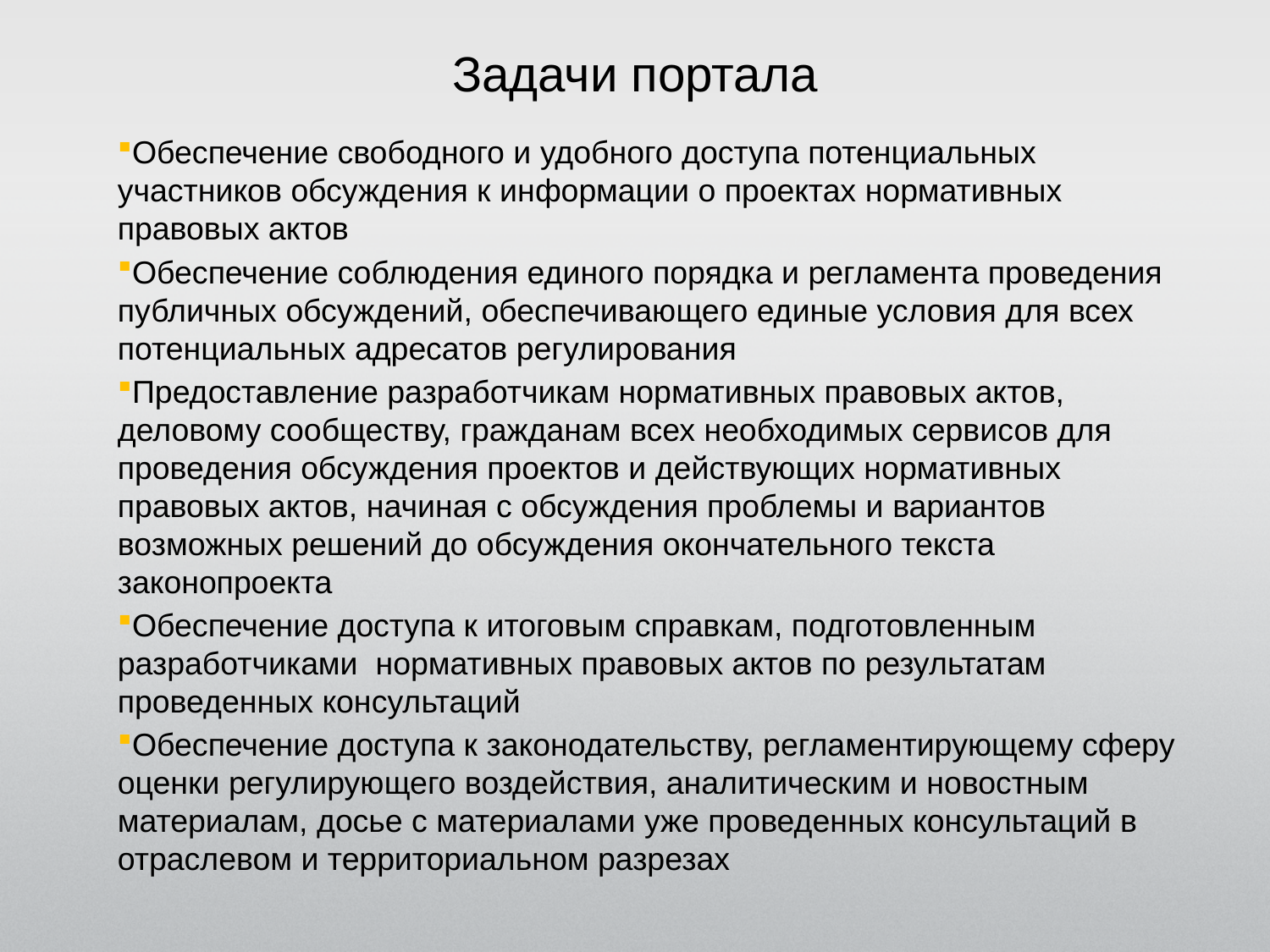

# Задачи портала
Обеспечение свободного и удобного доступа потенциальных участников обсуждения к информации о проектах нормативных правовых актов
Обеспечение соблюдения единого порядка и регламента проведения публичных обсуждений, обеспечивающего единые условия для всех потенциальных адресатов регулирования
Предоставление разработчикам нормативных правовых актов, деловому сообществу, гражданам всех необходимых сервисов для проведения обсуждения проектов и действующих нормативных правовых актов, начиная с обсуждения проблемы и вариантов возможных решений до обсуждения окончательного текста законопроекта
Обеспечение доступа к итоговым справкам, подготовленным разработчиками  нормативных правовых актов по результатам проведенных консультаций
Обеспечение доступа к законодательству, регламентирующему сферу оценки регулирующего воздействия, аналитическим и новостным материалам, досье с материалами уже проведенных консультаций в отраслевом и территориальном разрезах